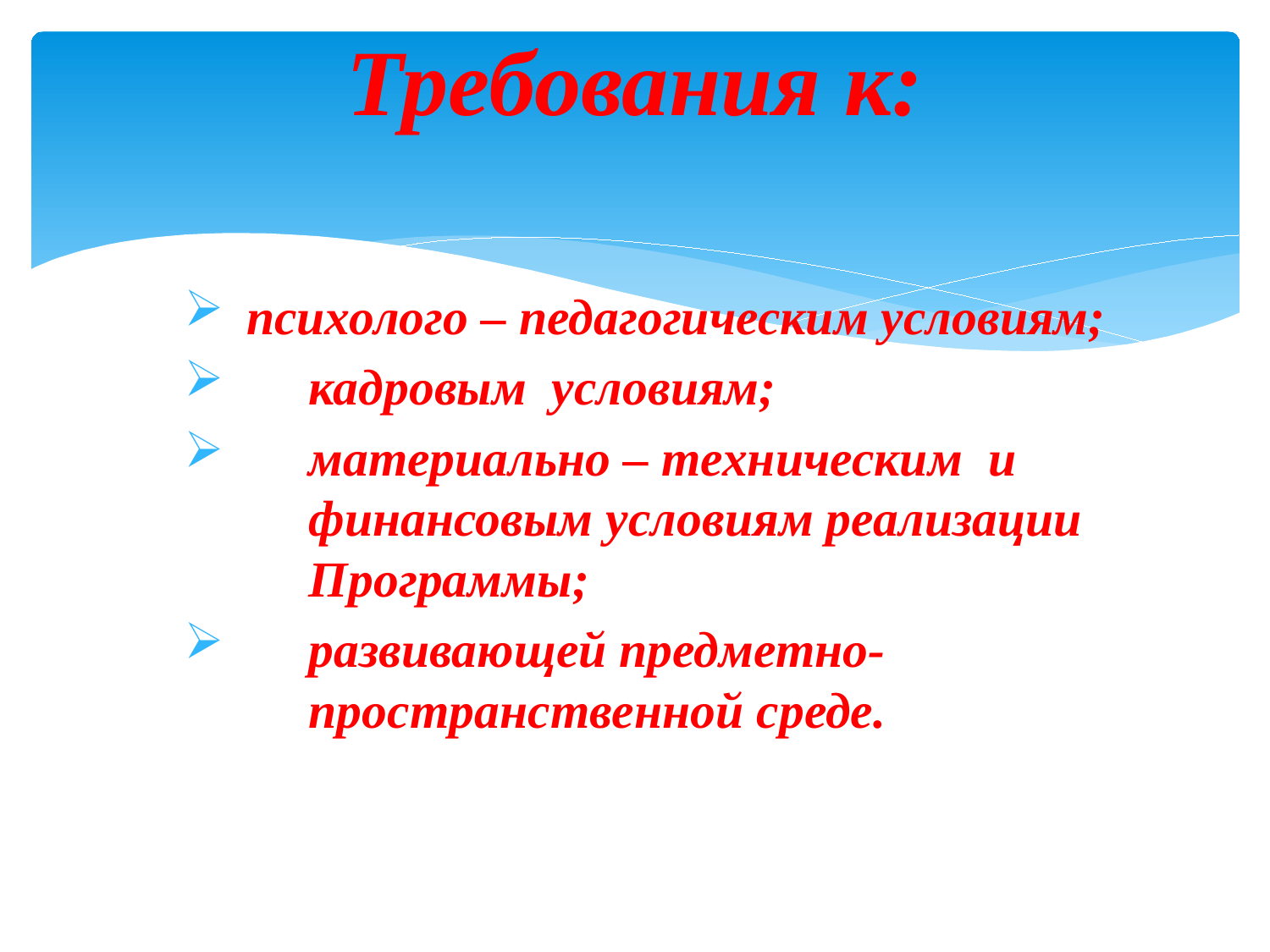

# Требования к:
психолого – педагогическим условиям;
кадровым  условиям;
материально – техническим  и финансовым условиям реализации Программы;
развивающей предметно-пространственной среде.